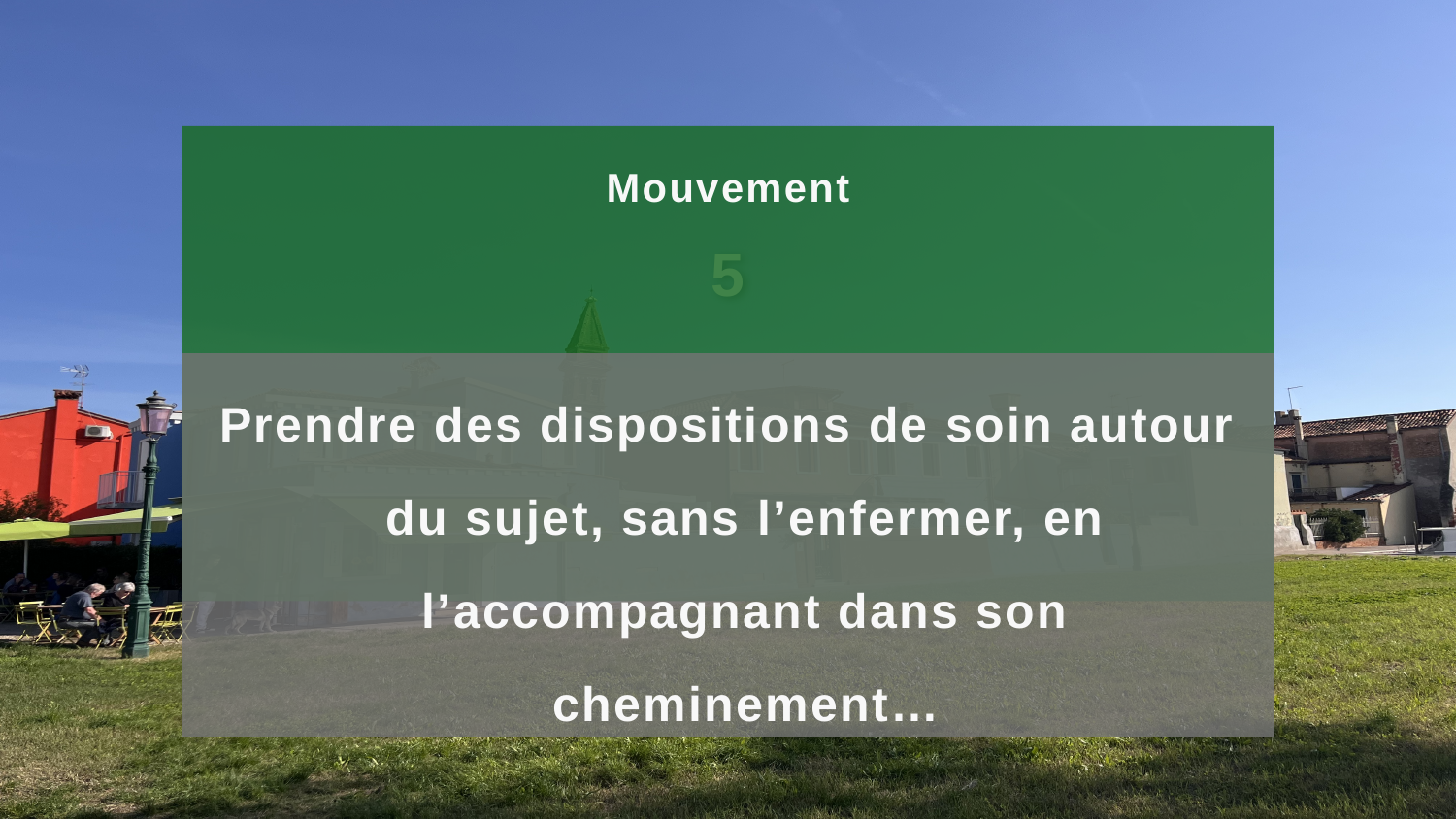

Mouvement
# 5
Prendre des dispositions de soin autour du sujet, sans l’enfermer, en l’accompagnant dans son cheminement…